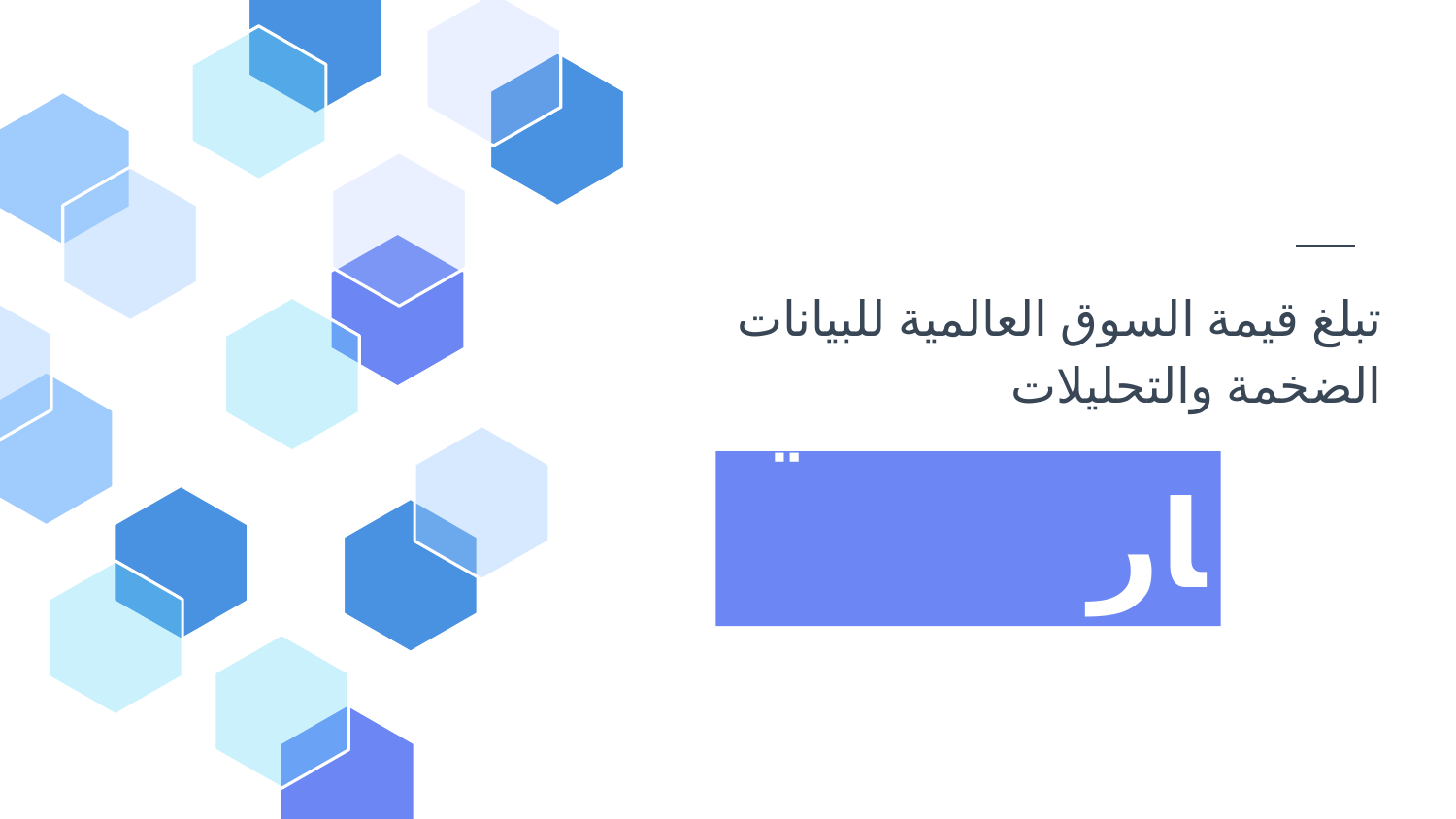

تبلغ قيمة السوق العالمية للبيانات الضخمة والتحليلات
# $274مليار